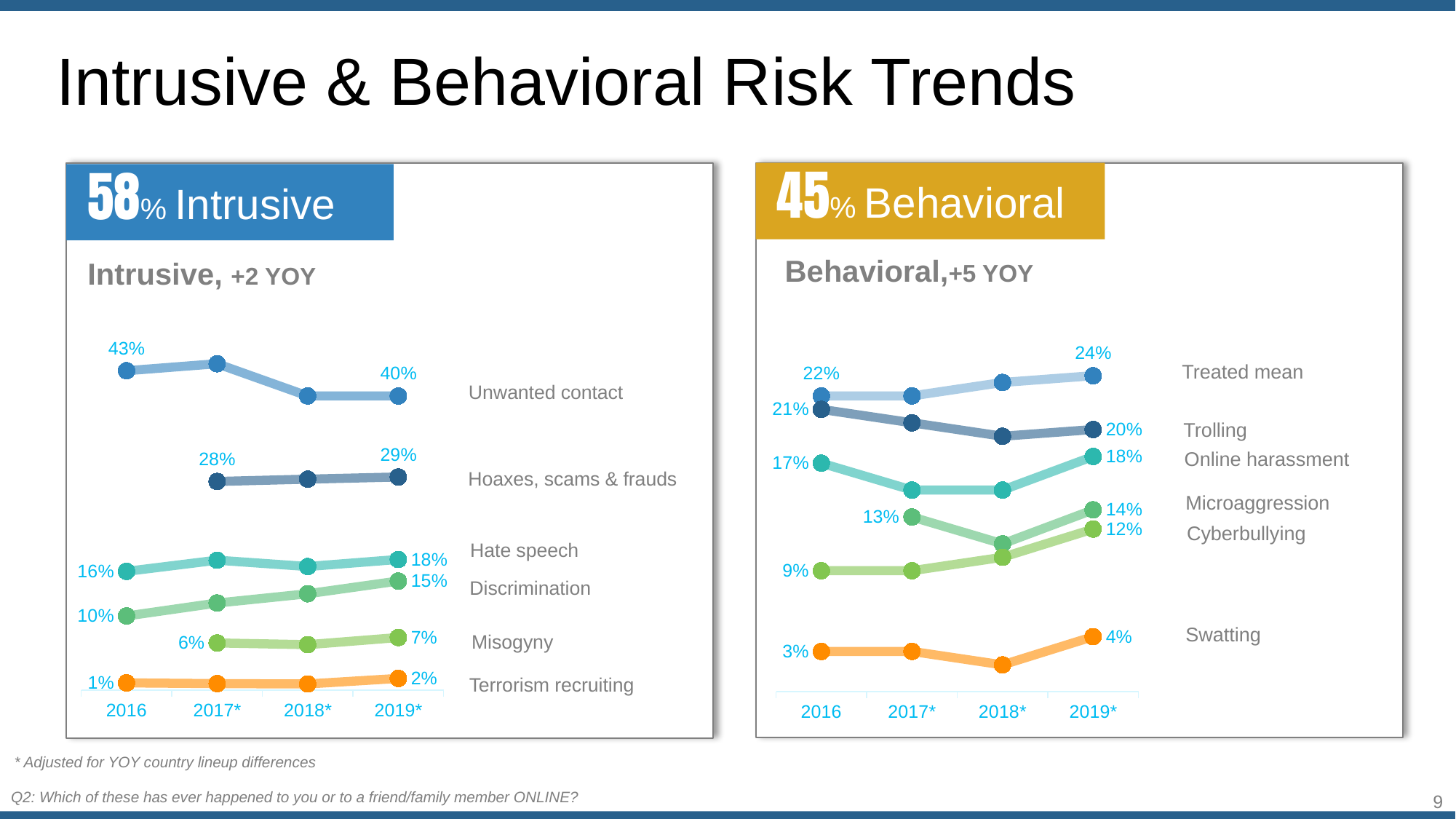

Intrusive & Behavioral Risk Trends

45% Behavioral

58% Intrusive
Behavioral,+5 YOY
Intrusive, +2 YOY

### Chart

| Category | Unwanted contact | Hoaxes/frauds/scams | Hate speech | Discrimination | Misogyny | Terrorism recruiting |
|---|---|---|---|---|---|---|
| 2016 | 0.43 | None | 0.16 | 0.1 | None | 0.01 |
| 2017* | 0.4394420637831822 | 0.28098273306463134 | 0.17503446777838616 | 0.11738951775703456 | 0.06370828659821444 | 0.008979951807206706 |
| 2018* | 0.3960503774725407 | 0.28413827529416624 | 0.1665300498164444 | 0.12989169340250312 | 0.061393397858162224 | 0.008539822832700354 |
| 2019* | 0.396 | 0.287 | 0.176 | 0.147 | 0.071 | 0.016 |

### Chart

| Category | Treated mean | Trolling | Online harassment | Microagression | Cyberbullying | Swatting |
|---|---|---|---|---|---|---|
| 2016 | 0.22 | 0.21 | 0.17 | None | 0.09 | 0.03 |
| 2017* | 0.22 | 0.2 | 0.15 | 0.13 | 0.09 | 0.03 |
| 2018* | 0.23 | 0.19 | 0.15 | 0.11 | 0.1 | 0.02 |
| 2019* | 0.235 | 0.195 | 0.175 | 0.1353 | 0.121 | 0.041 |
Treated mean
Trolling
Online harassment
Microaggression
Cyberbullying
Swatting
Unwanted contact
Hoaxes, scams & frauds
Hate speech
Discrimination
Misogyny
Terrorism recruiting
* Adjusted for YOY country lineup differences
9
Q2: Which of these has ever happened to you or to a friend/family member ONLINE?